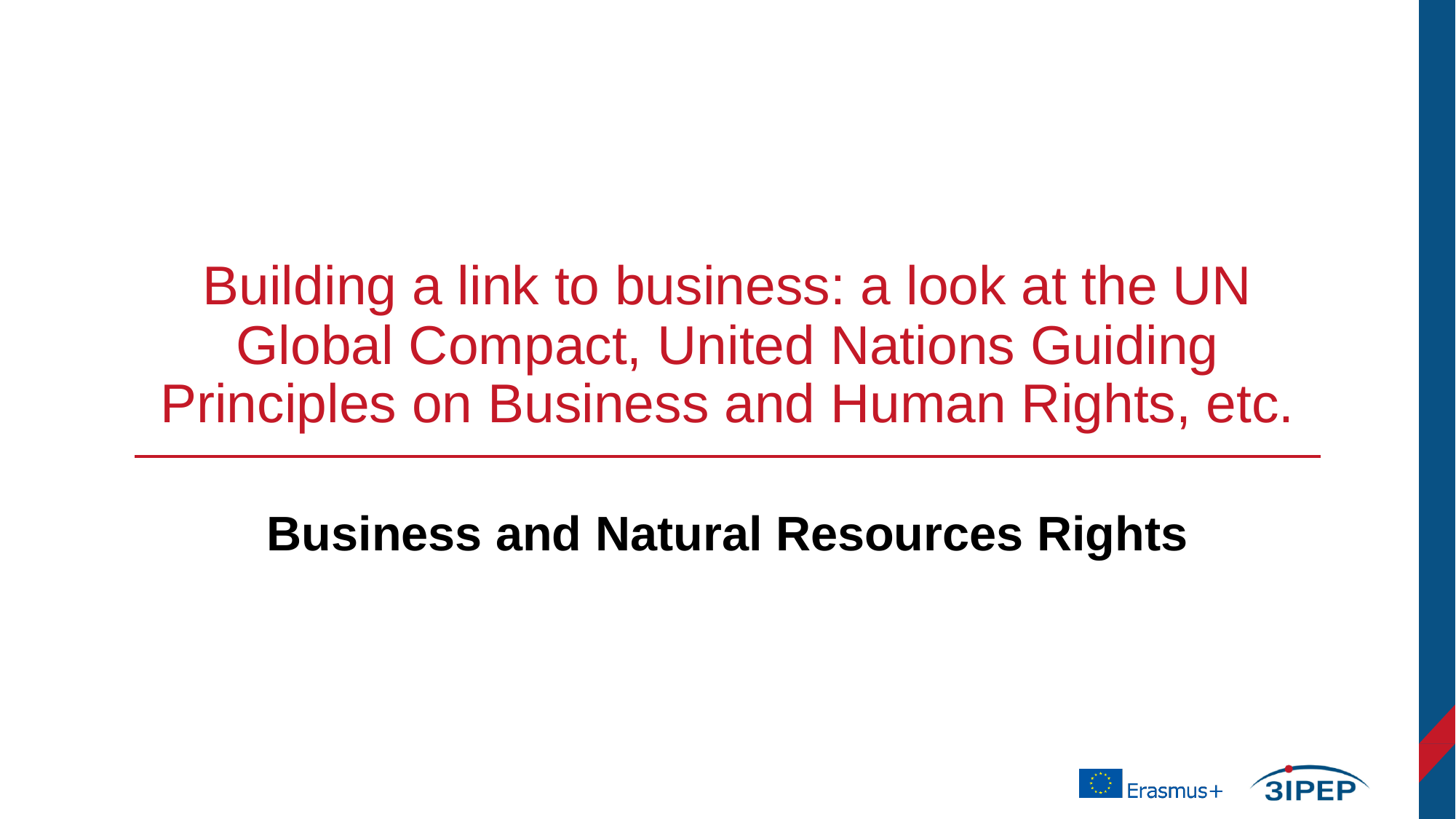

# Building a link to business: a look at the UN Global Compact, United Nations Guiding Principles on Business and Human Rights, etc.
Business and Natural Resources Rights